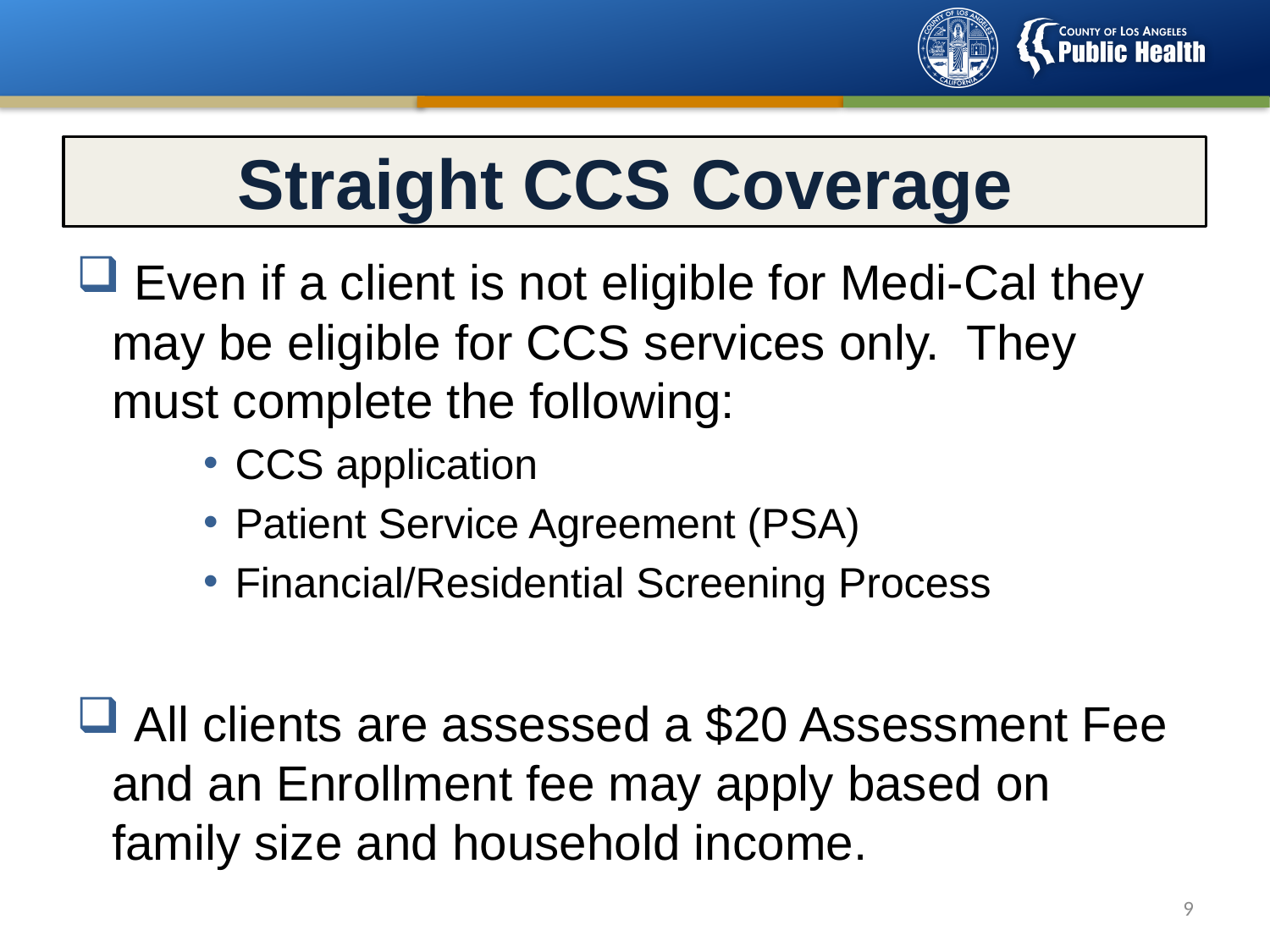

Straight CCS Coverage
 Even if a client is not eligible for Medi-Cal they may be eligible for CCS services only.  They must complete the following:
CCS application
Patient Service Agreement (PSA)
Financial/Residential Screening Process

 All clients are assessed a $20 Assessment Fee and an Enrollment fee may apply based on family size and household income.

9